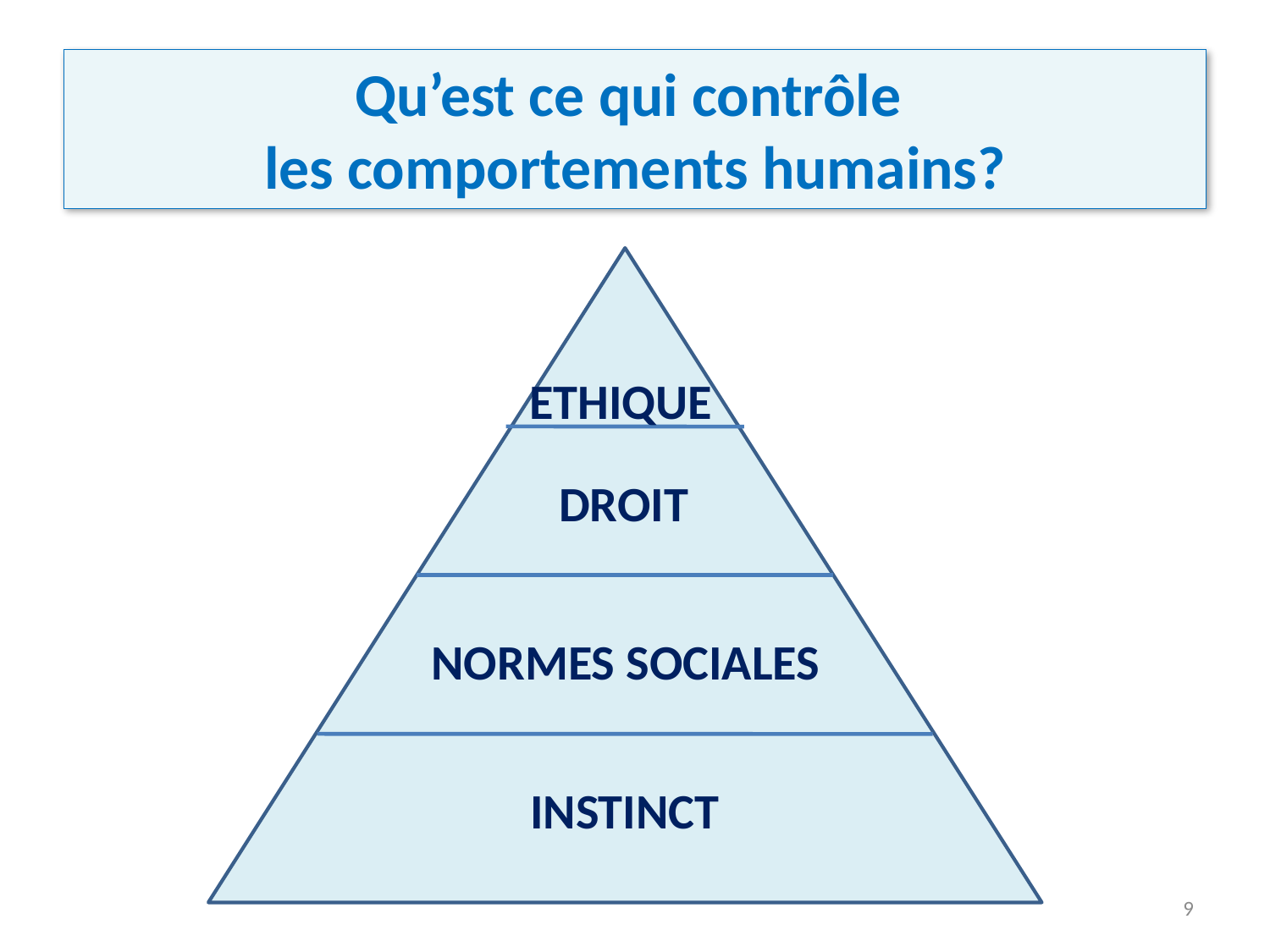

# Qu’est ce qui contrôle les comportements humains?

ETHIQUE
DROIT
NORMES SOCIALES
INSTINCT
9